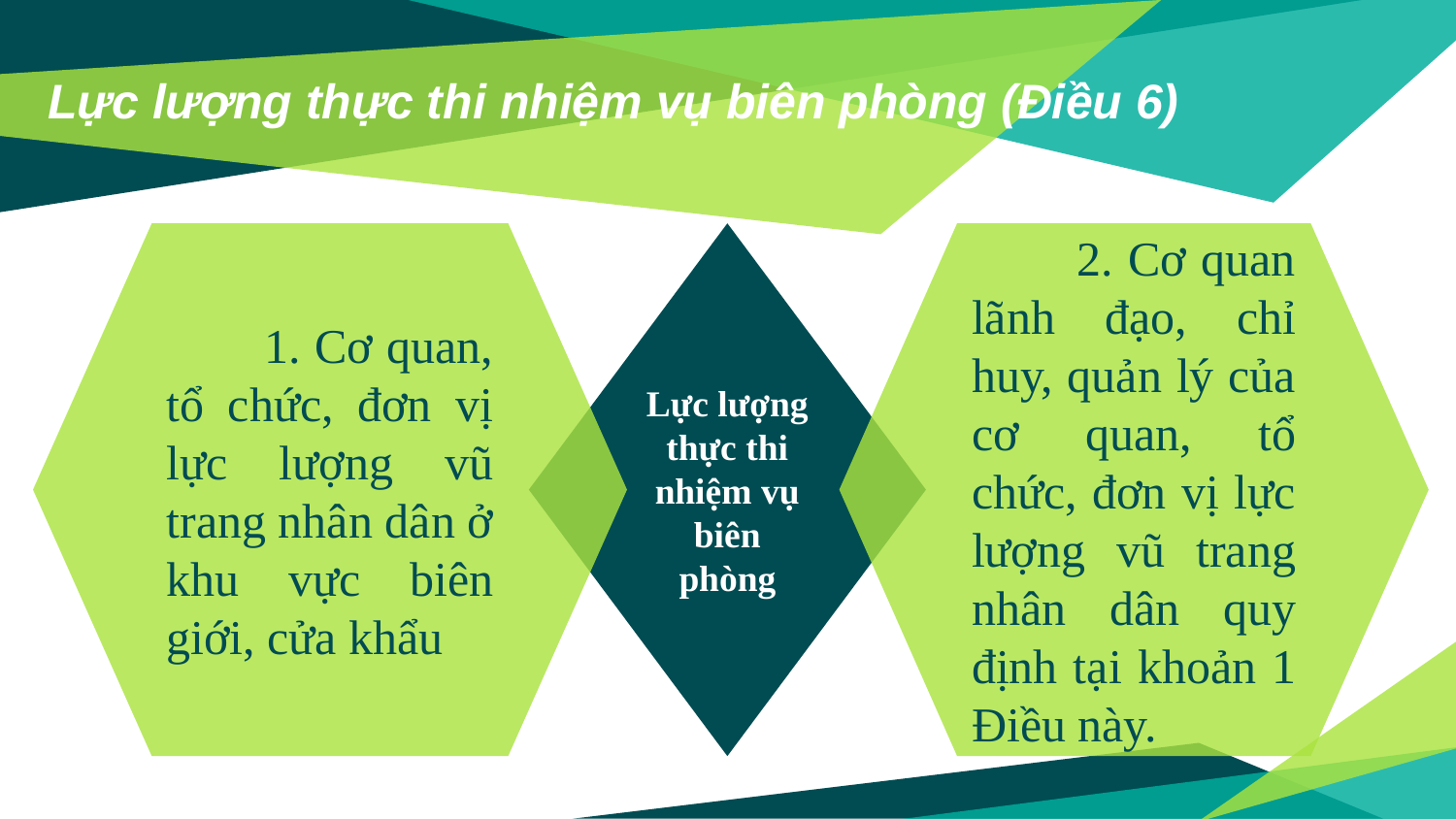

# Lực lượng thực thi nhiệm vụ biên phòng (Điều 6)
       1. Cơ quan, tổ chức, đơn vị lực lượng vũ trang nhân dân ở khu vực biên giới, cửa khẩu
Lực lượng thực thi nhiệm vụ biên phòng
       2. Cơ quan lãnh đạo, chỉ huy, quản lý của cơ quan, tổ chức, đơn vị lực lượng vũ trang nhân dân quy định tại khoản 1 Điều này.